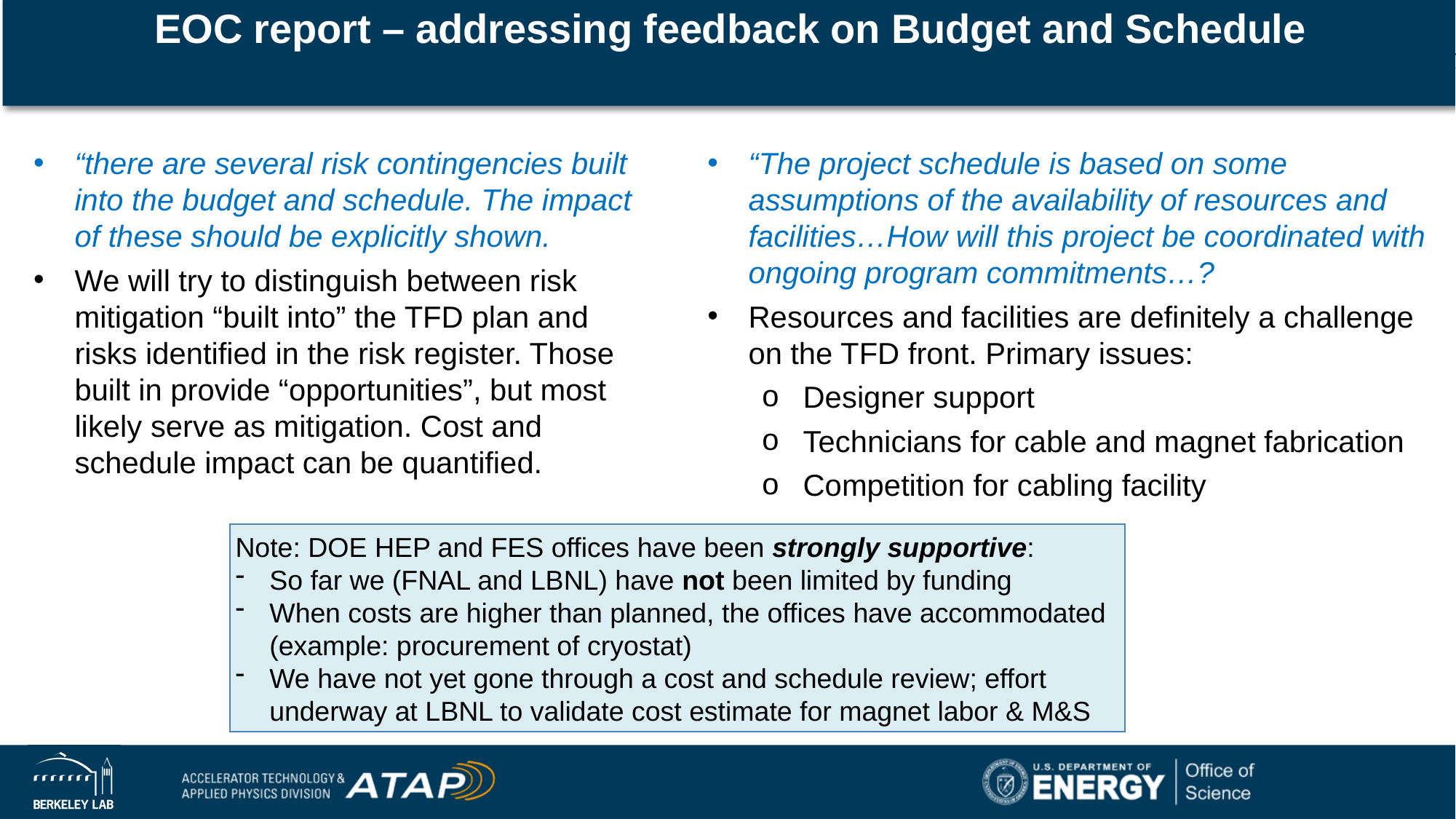

# EOC report – addressing feedback on Budget and Schedule
“there are several risk contingencies built into the budget and schedule. The impact of these should be explicitly shown.
We will try to distinguish between risk mitigation “built into” the TFD plan and risks identified in the risk register. Those built in provide “opportunities”, but most likely serve as mitigation. Cost and schedule impact can be quantified.

“The project schedule is based on some assumptions of the availability of resources and facilities…How will this project be coordinated with ongoing program commitments…?
Resources and facilities are definitely a challenge on the TFD front. Primary issues:
Designer support
Technicians for cable and magnet fabrication
Competition for cabling facility

Note: DOE HEP and FES offices have been strongly supportive:
So far we (FNAL and LBNL) have not been limited by funding
When costs are higher than planned, the offices have accommodated (example: procurement of cryostat)
We have not yet gone through a cost and schedule review; effort underway at LBNL to validate cost estimate for magnet labor & M&S